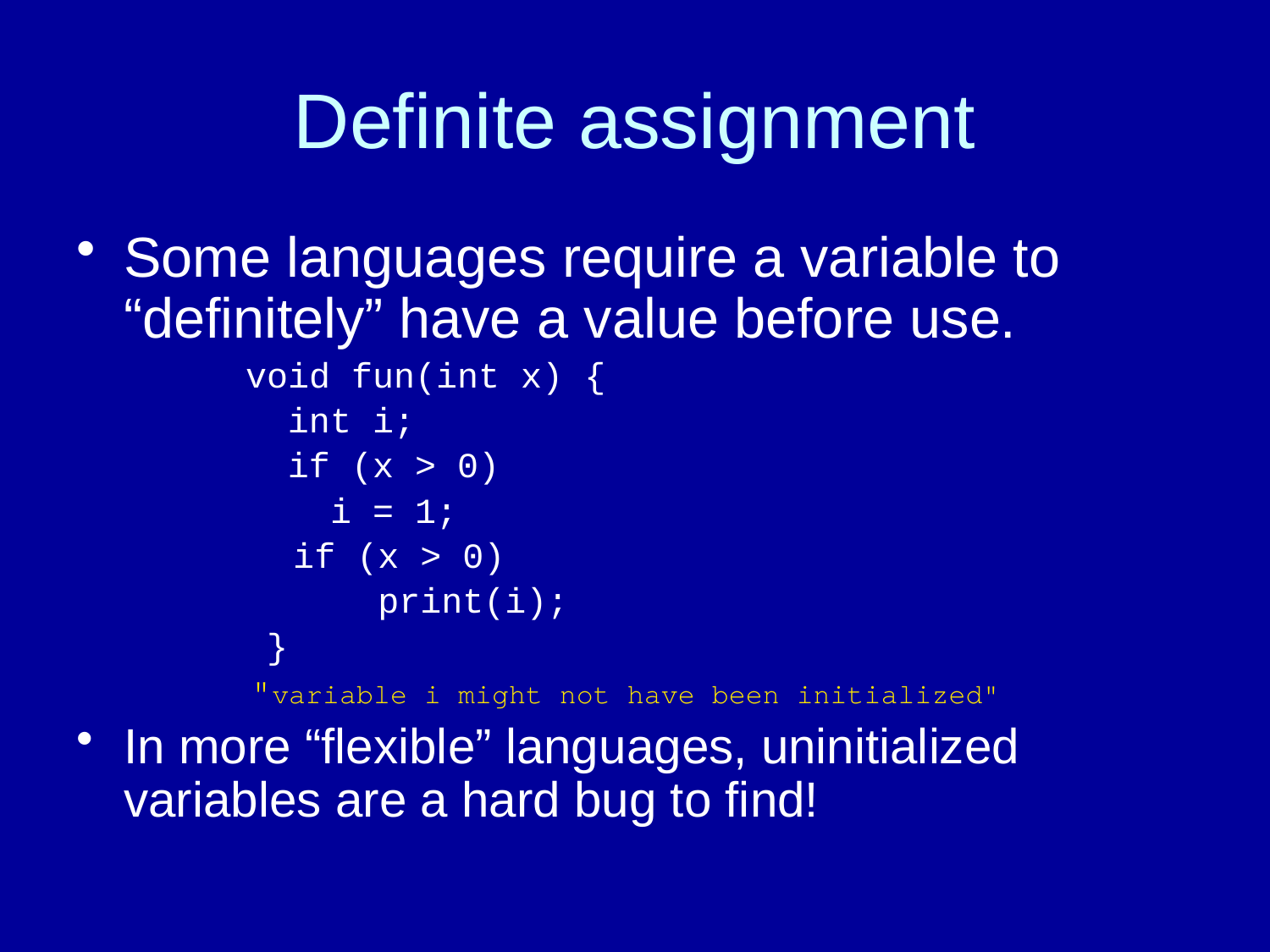

# Definite assignment
Some languages require a variable to “definitely” have a value before use.
        void fun(int x) {
          int i;
          if (x > 0)
            i = 1;
	        if (x > 0)
  		      print(i);
         }
		"variable i might not have been initialized"
In more “flexible” languages, uninitialized variables are a hard bug to find!